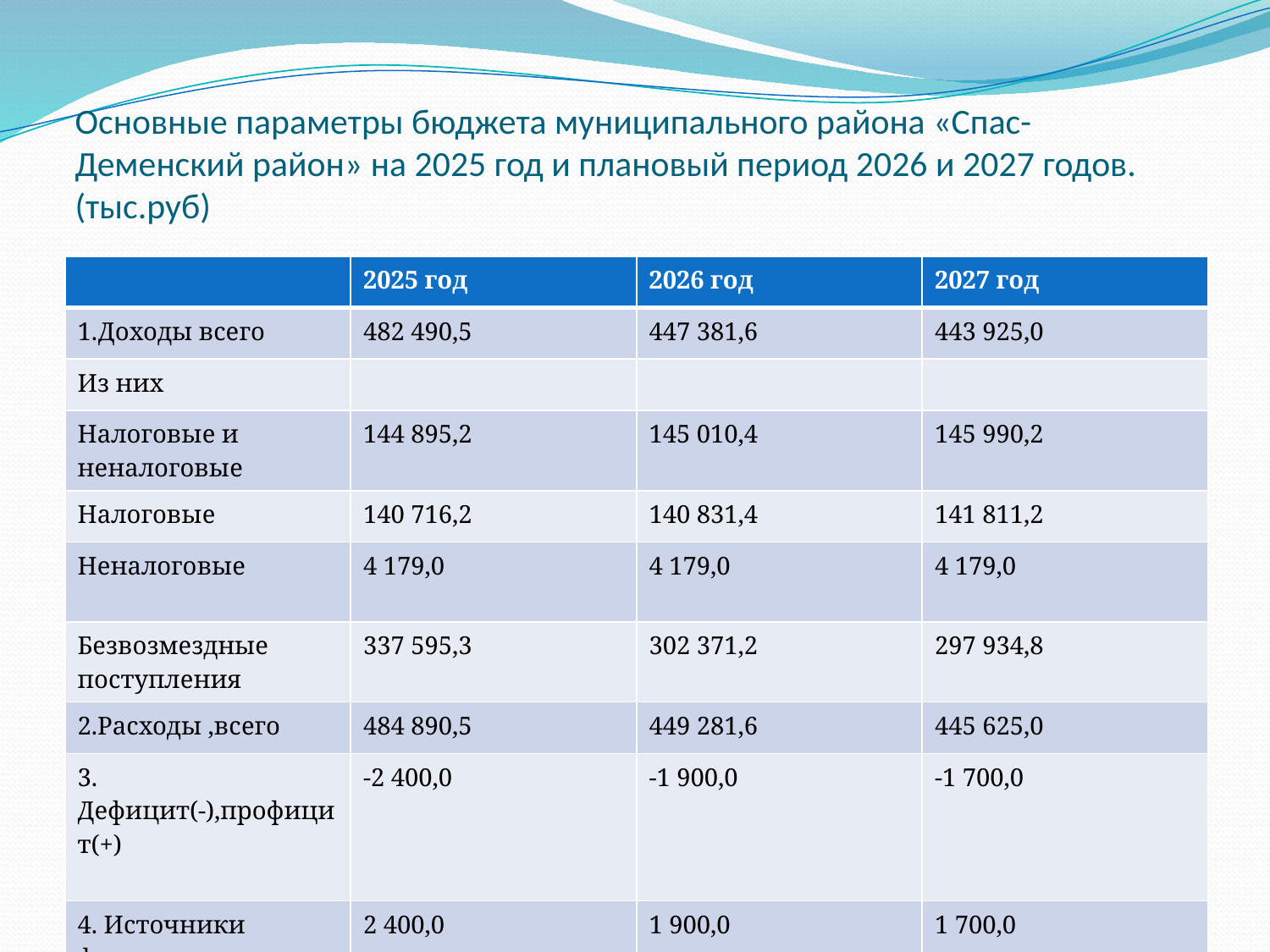

# Основные параметры бюджета муниципального района «Спас-Деменский район» на 2025 год и плановый период 2026 и 2027 годов.  (тыс.руб)
|  | 2025 год | 2026 год | 2027 год |
| --- | --- | --- | --- |
| 1.Доходы всего | 482 490,5 | 447 381,6 | 443 925,0 |
| Из них |  |  |  |
| Налоговые и неналоговые | 144 895,2 | 145 010,4 | 145 990,2 |
| Налоговые | 140 716,2 | 140 831,4 | 141 811,2 |
| Неналоговые | 4 179,0 | 4 179,0 | 4 179,0 |
| Безвозмездные поступления | 337 595,3 | 302 371,2 | 297 934,8 |
| 2.Расходы ,всего | 484 890,5 | 449 281,6 | 445 625,0 |
| 3. Дефицит(-),профицит(+) | -2 400,0 | -1 900,0 | -1 700,0 |
| 4. Источники финансирования дефицита | 2 400,0 | 1 900,0 | 1 700,0 |